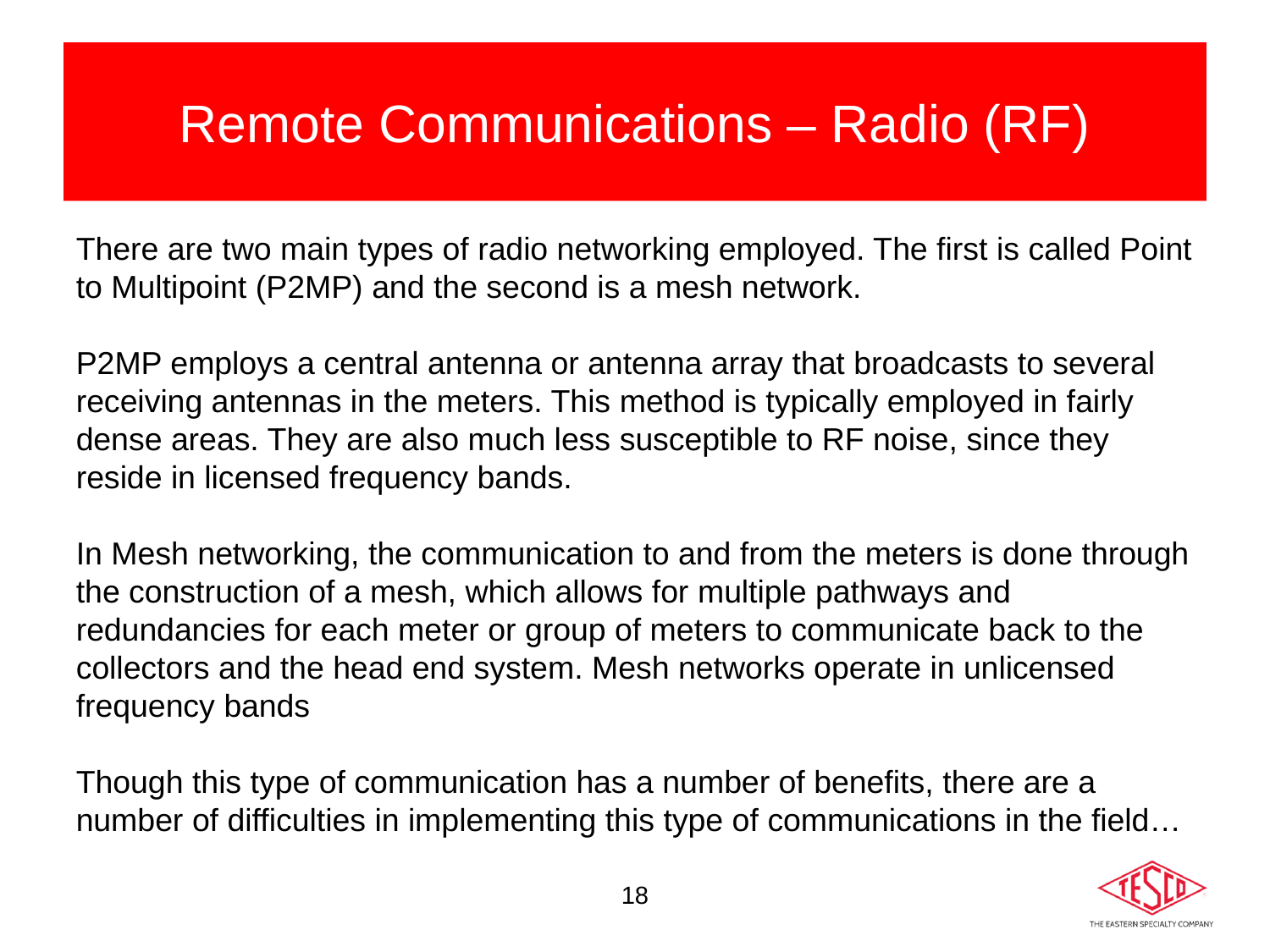

# Remote Communications – Radio (RF)
There are two main types of radio networking employed. The first is called Point to Multipoint (P2MP) and the second is a mesh network.

P2MP employs a central antenna or antenna array that broadcasts to several receiving antennas in the meters. This method is typically employed in fairly dense areas. They are also much less susceptible to RF noise, since they reside in licensed frequency bands.

In Mesh networking, the communication to and from the meters is done through the construction of a mesh, which allows for multiple pathways and redundancies for each meter or group of meters to communicate back to the collectors and the head end system. Mesh networks operate in unlicensed frequency bands

Though this type of communication has a number of benefits, there are a number of difficulties in implementing this type of communications in the field…